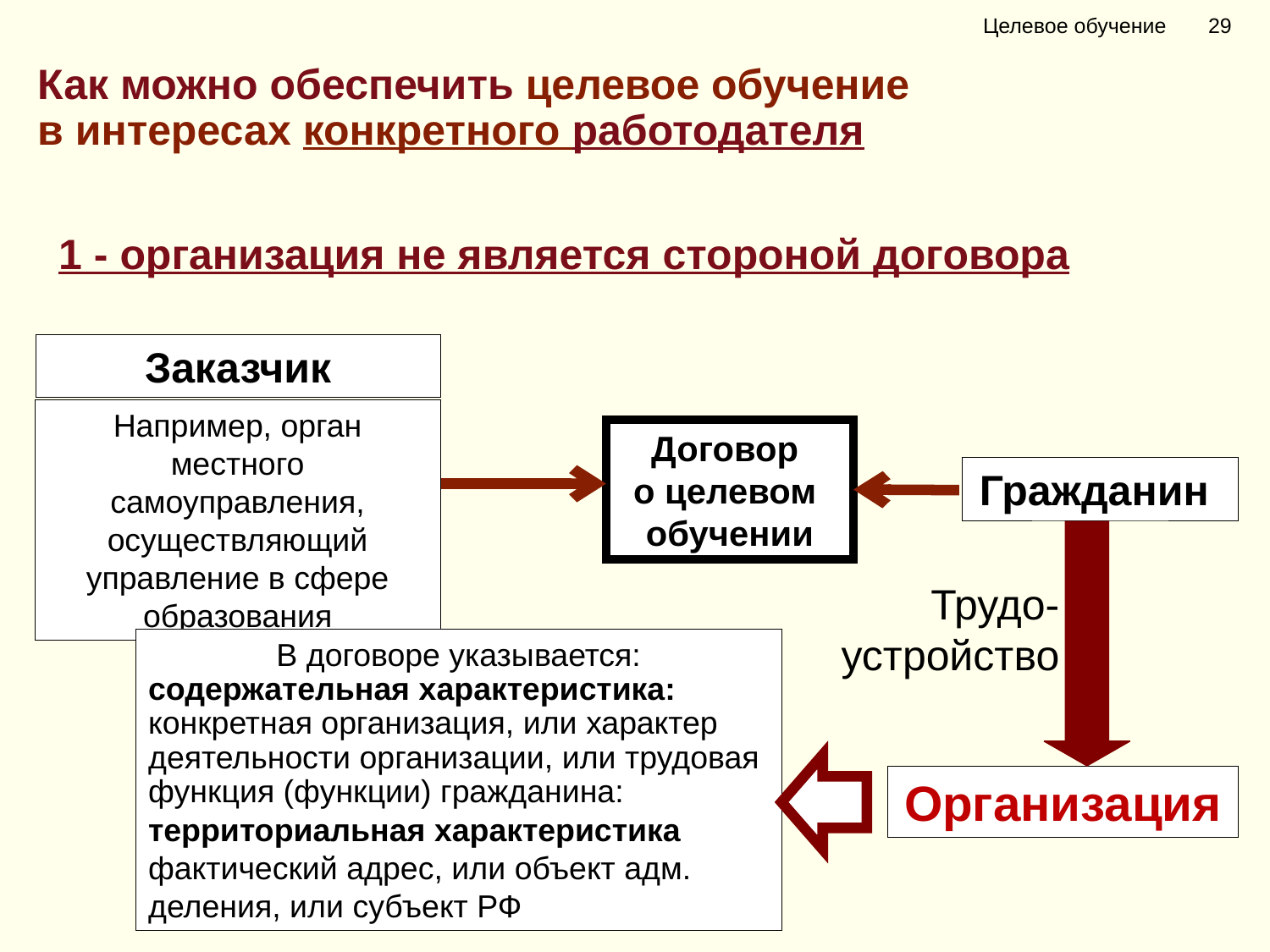

Целевое обучение       29
Как можно обеспечить целевое обучение
в интересах конкретного работодателя
1 - организация не является стороной договора
Заказчик
Например, орган местного самоуправления, осуществляющий управление в сфере образования
Договор
о целевом
обучении
Гражданин
Трудо-устройство

В договоре указывается:
содержательная характеристика:
конкретная организация, или характер деятельности организации, или трудовая функция (функции) гражданина:
территориальная характеристика
фактический адрес, или объект адм. деления, или субъект РФ

Организация